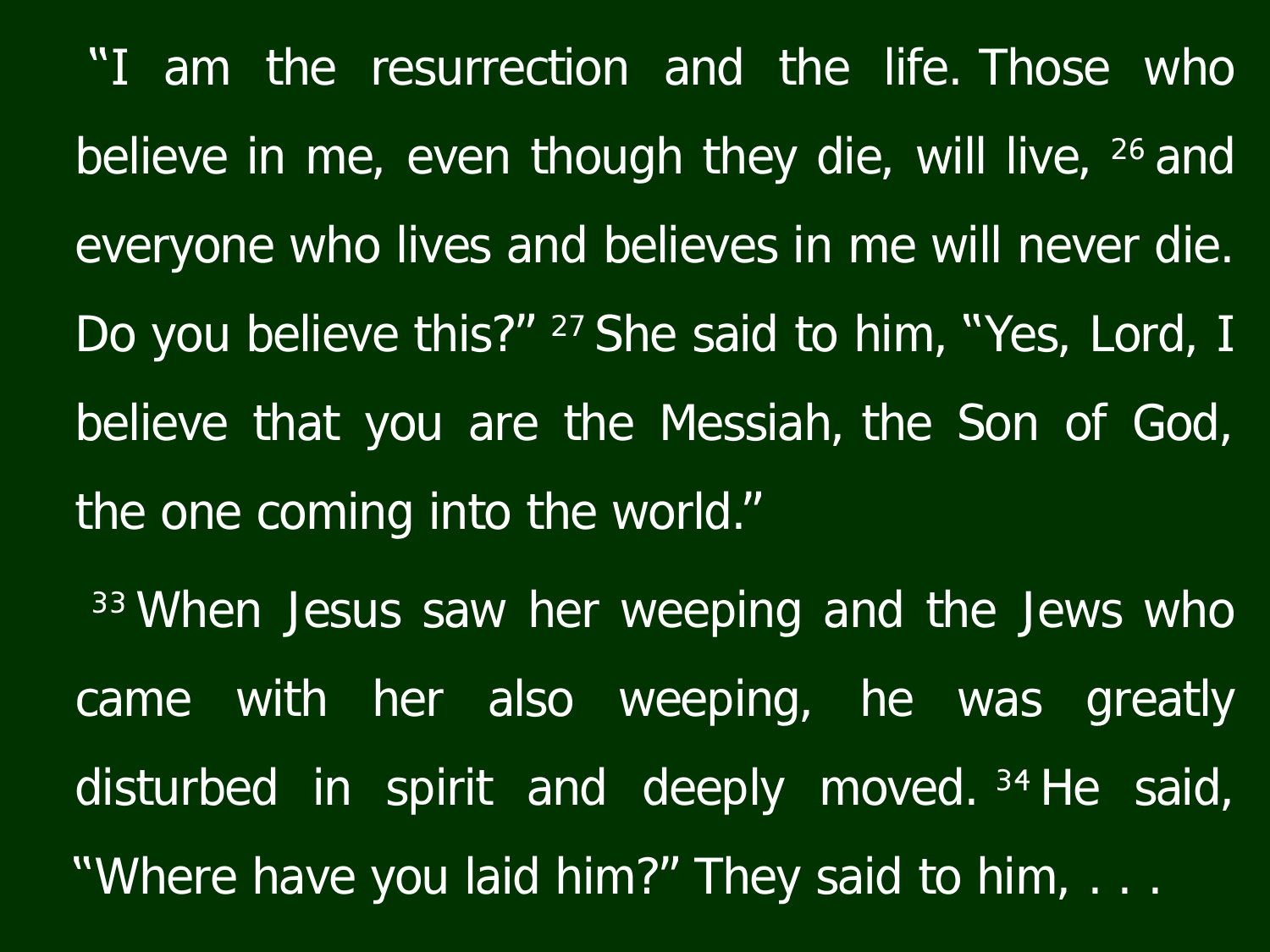

“I am the resurrection and the life. Those who believe in me, even though they die, will live, 26 and everyone who lives and believes in me will never die. Do you believe this?” 27 She said to him, “Yes, Lord, I believe that you are the Messiah, the Son of God, the one coming into the world.”
33 When Jesus saw her weeping and the Jews who came with her also weeping, he was greatly disturbed in spirit and deeply moved. 34 He said, “Where have you laid him?” They said to him, . . .